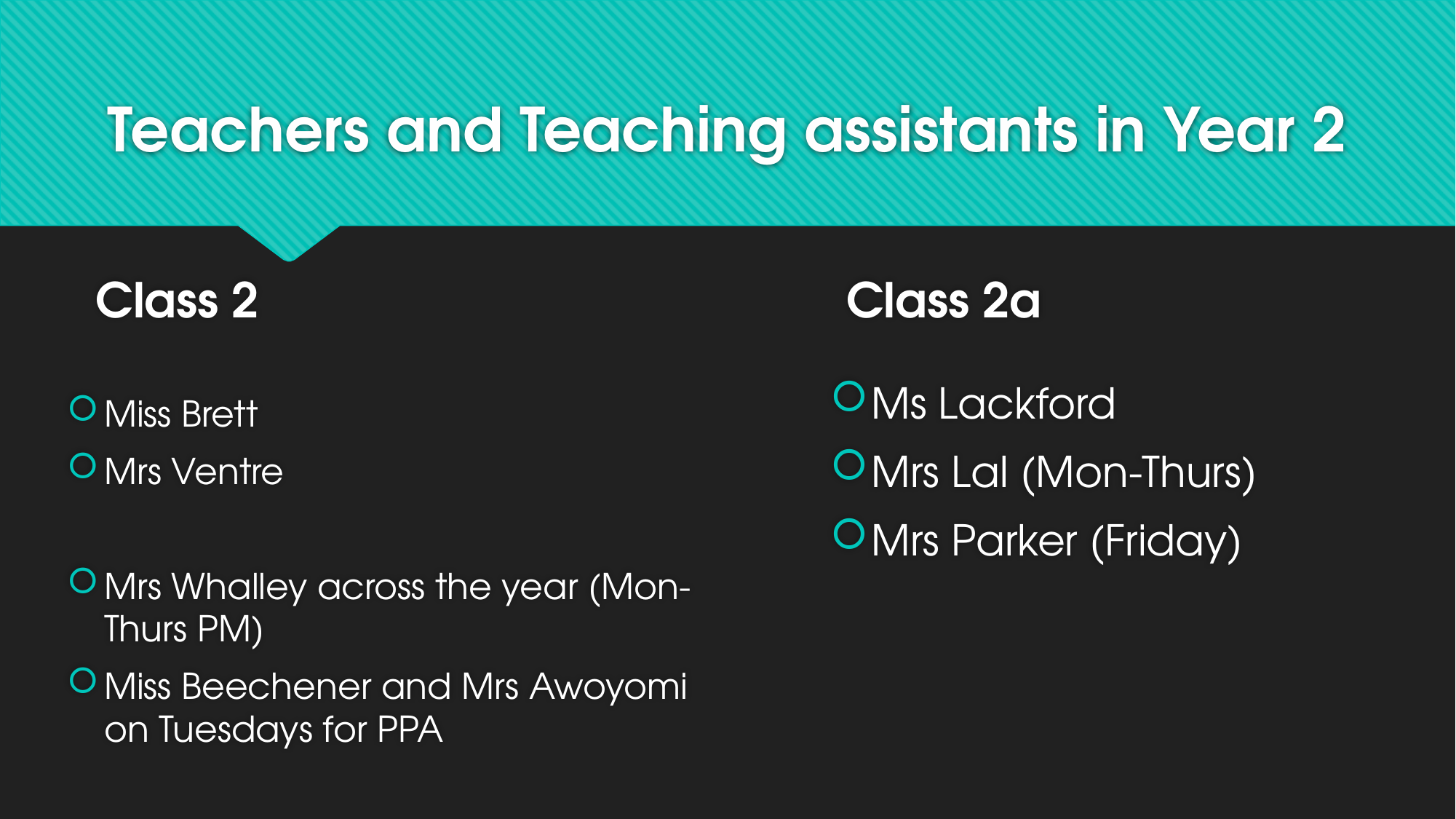

# Teachers and Teaching assistants in Year 2
Class 2
Class 2a

Ms Lackford
Mrs Lal (Mon-Thurs)
Mrs Parker (Friday)
Miss Brett
Mrs Ventre

Mrs Whalley across the year (Mon-Thurs PM)
Miss Beechener and Mrs Awoyomi on Tuesdays for PPA